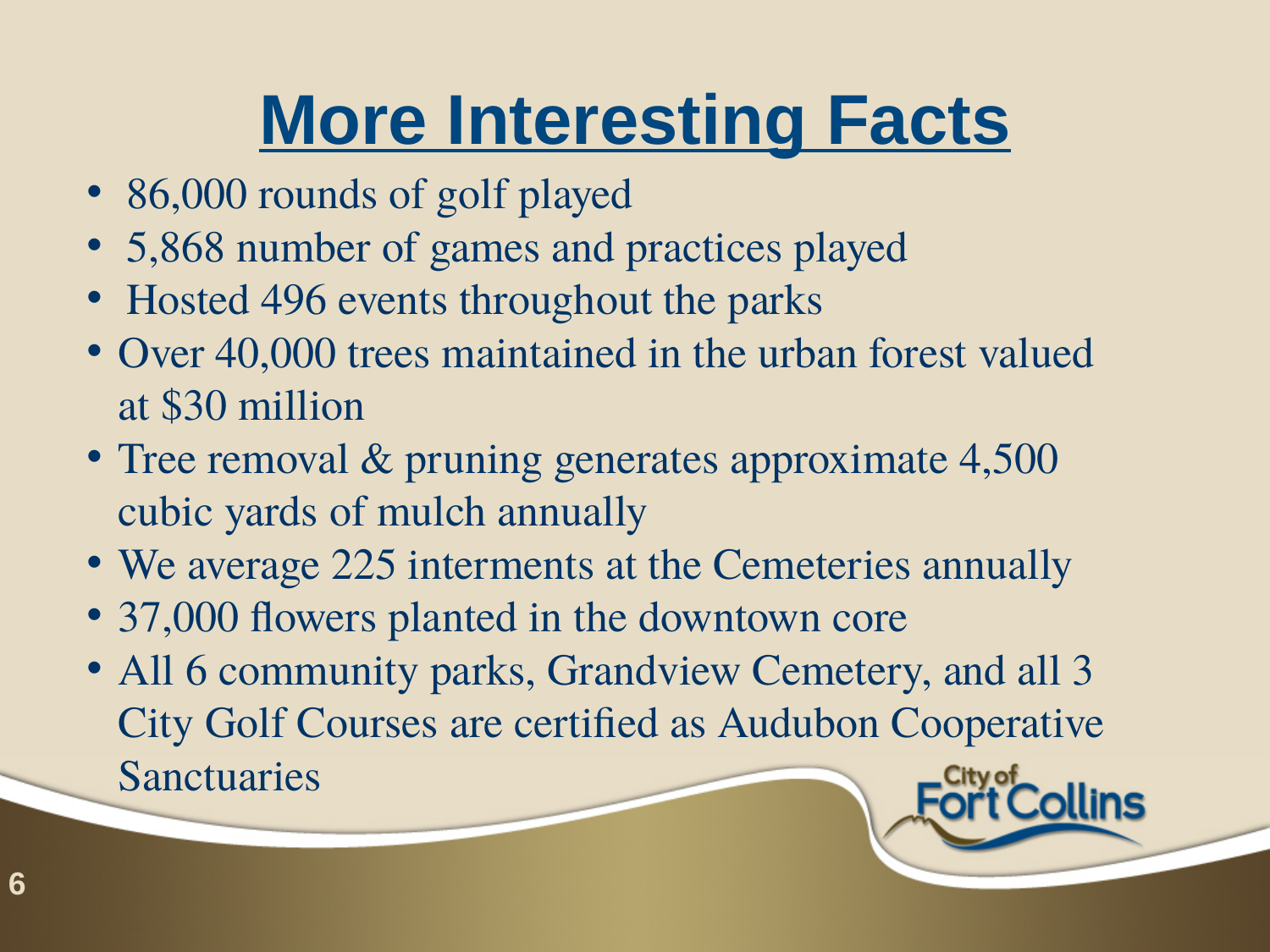

# More Interesting Facts
86,000 rounds of golf played
5,868 number of games and practices played
Hosted 496 events throughout the parks
Over 40,000 trees maintained in the urban forest valued at $30 million
Tree removal & pruning generates approximate 4,500 cubic yards of mulch annually
We average 225 interments at the Cemeteries annually
37,000 flowers planted in the downtown core
All 6 community parks, Grandview Cemetery, and all 3 City Golf Courses are certified as Audubon Cooperative  Sanctuaries